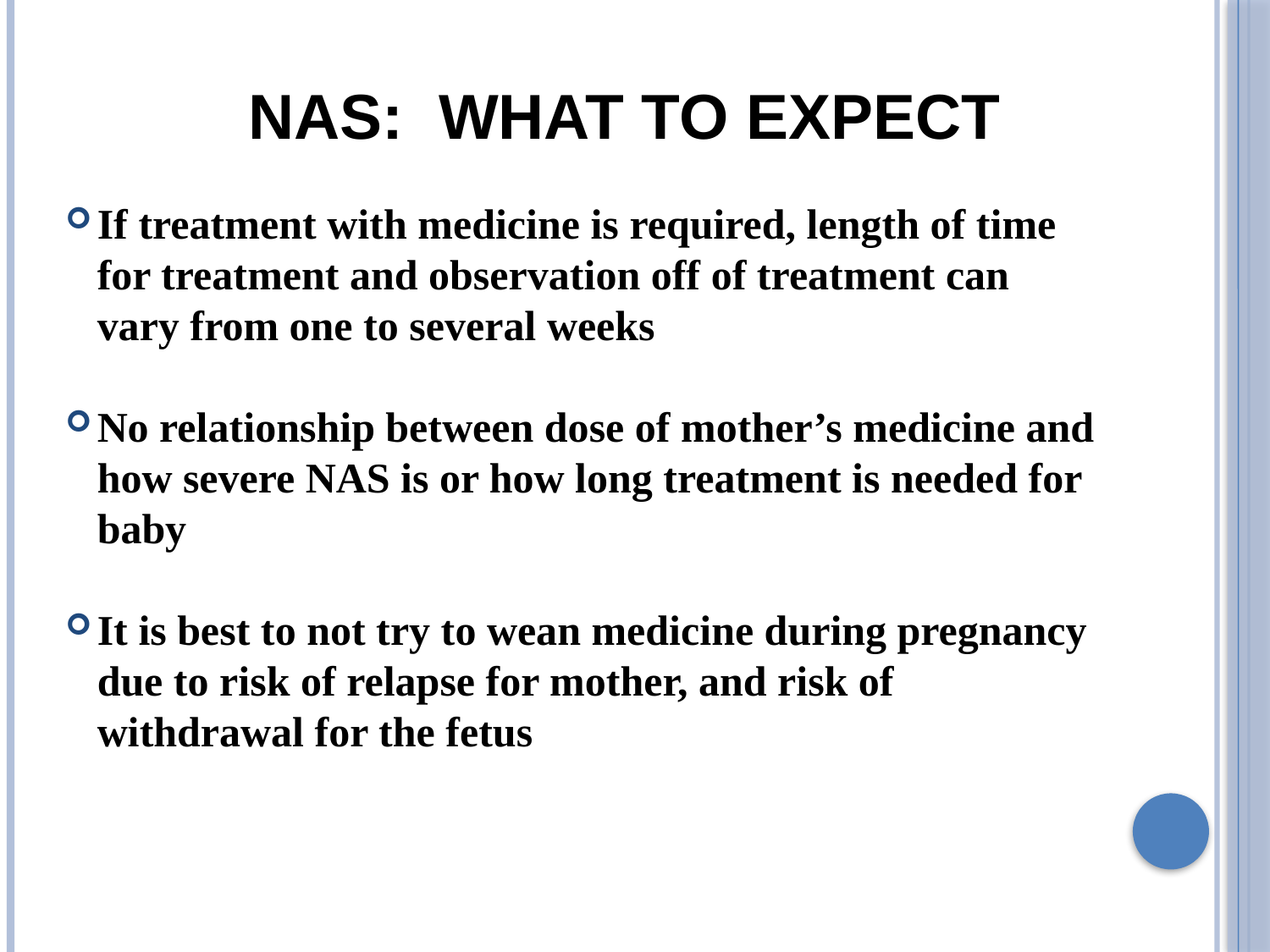

# NAS:  What to Expect

If treatment with medicine is required, length of time for treatment and observation off of treatment can vary from one to several weeks

No relationship between dose of mother’s medicine and how severe NAS is or how long treatment is needed for baby

It is best to not try to wean medicine during pregnancy due to risk of relapse for mother, and risk of withdrawal for the fetus